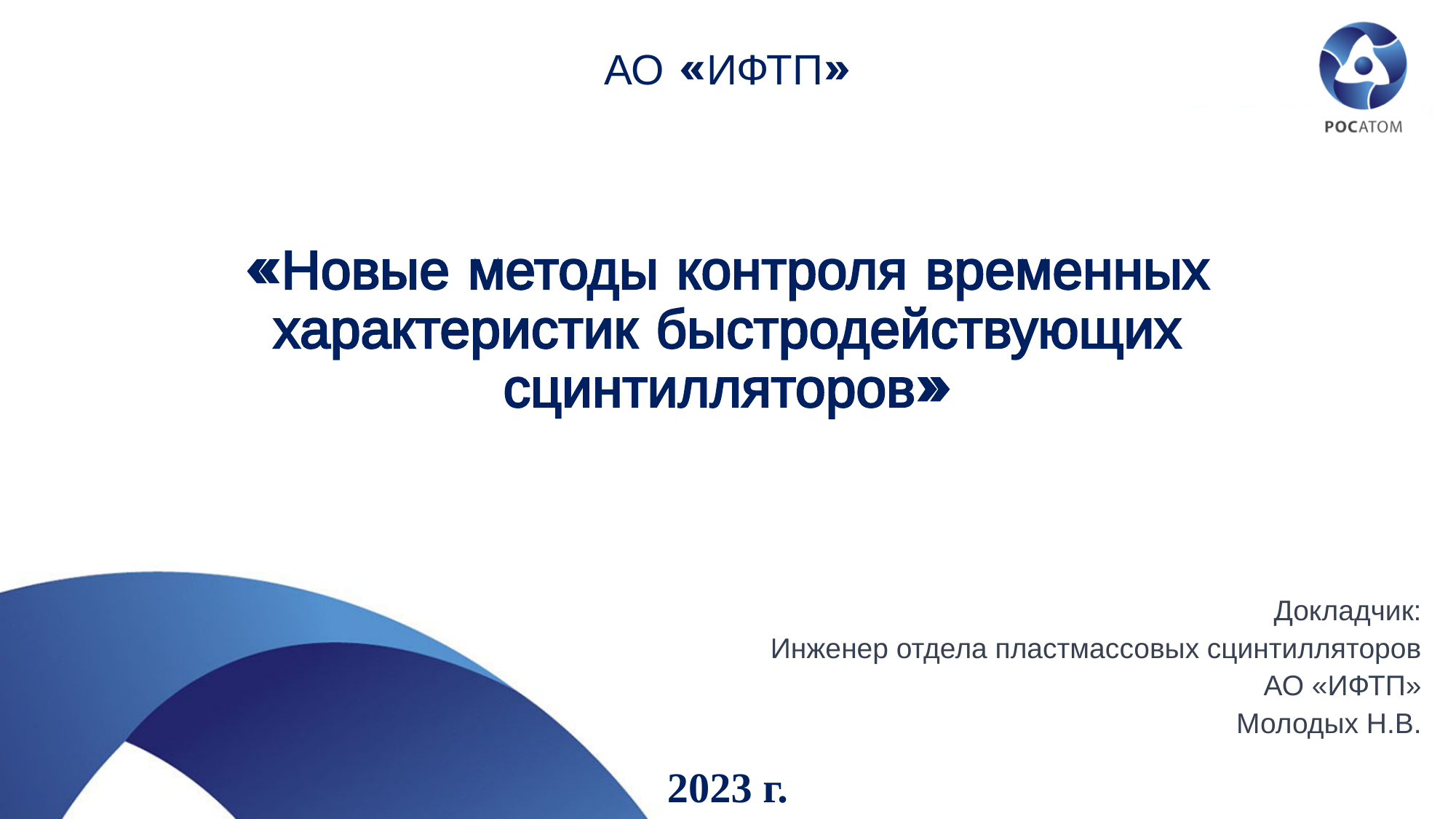

АО «ИФТП»
# «Новые методы контроля временных характеристик быстродействующих сцинтилляторов»
Докладчик:
Инженер отдела пластмассовых сцинтилляторов
АО «ИФТП»
Молодых Н.В.
2023 г.